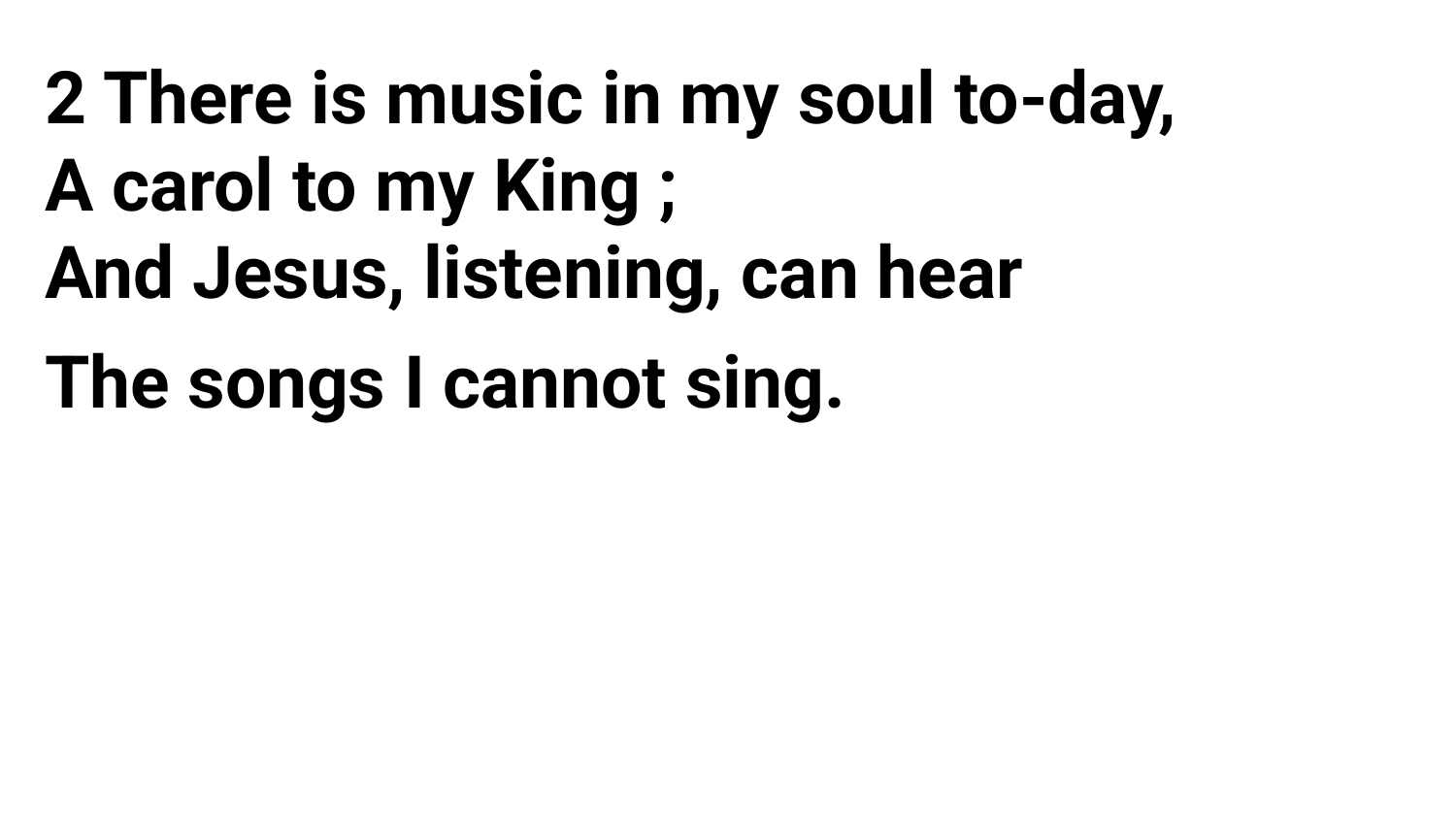

2 There is music in my soul to-day,
A carol to my King ;
And Jesus, listening, can hear
The songs I cannot sing.